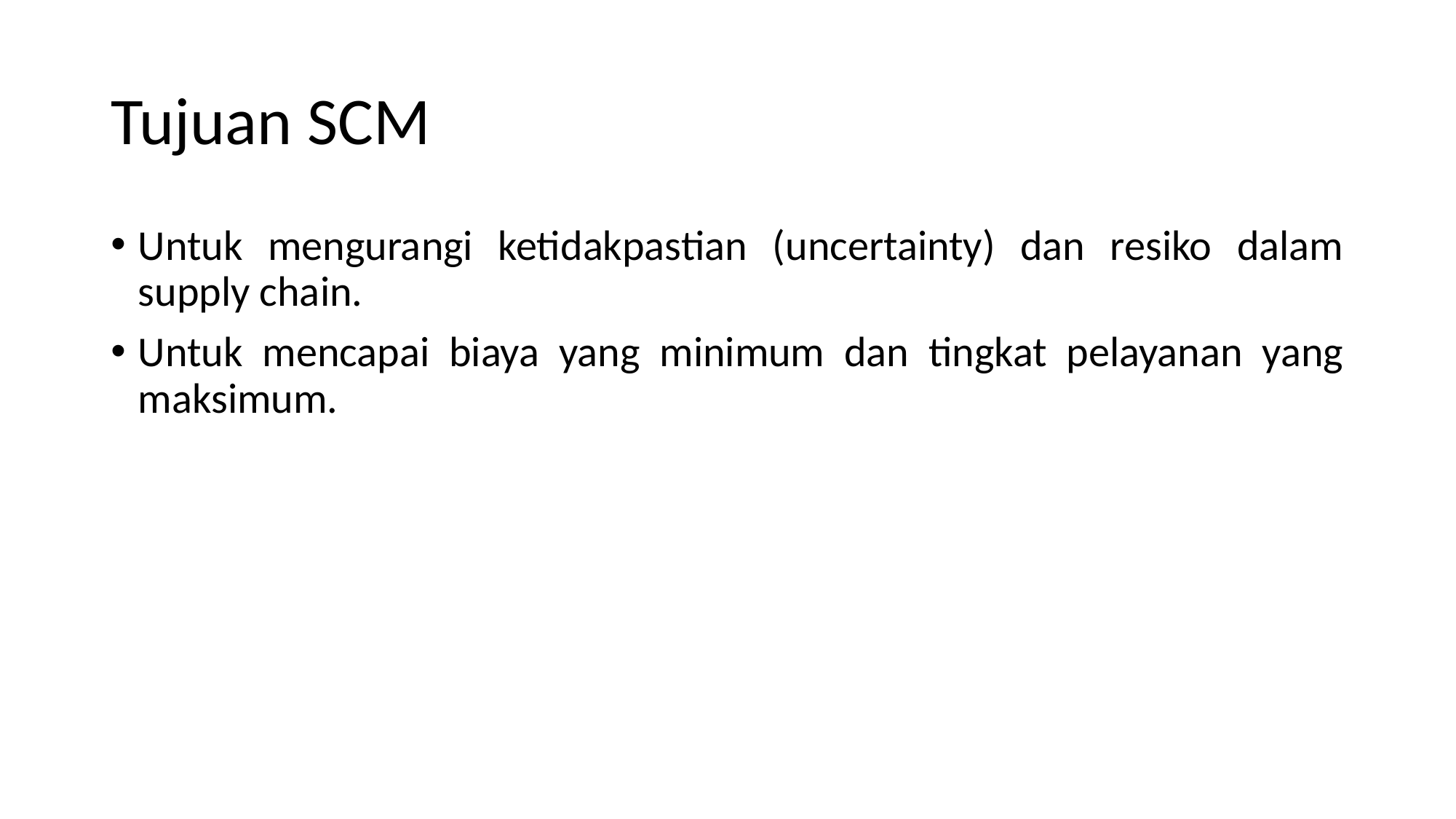

# Tujuan SCM
Untuk mengurangi ketidakpastian (uncertainty) dan resiko dalam supply chain.
Untuk mencapai biaya yang minimum dan tingkat pelayanan yang maksimum.